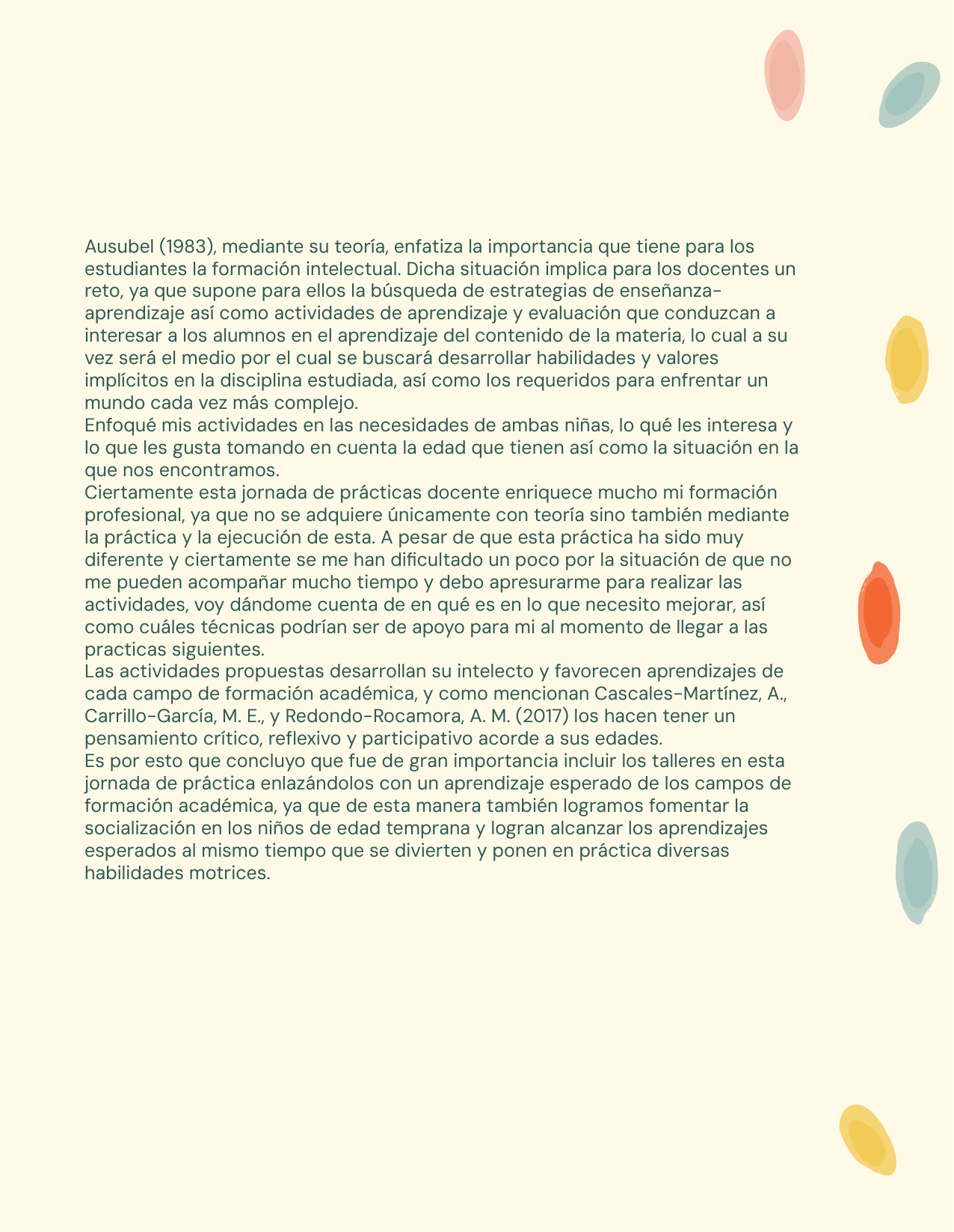

Ausubel (1983), mediante su teoría, enfatiza la importancia que tiene para los estudiantes la formación intelectual. Dicha situación implica para los docentes un reto, ya que supone para ellos la búsqueda de estrategias de enseñanza-aprendizaje así como actividades de aprendizaje y evaluación que conduzcan a interesar a los alumnos en el aprendizaje del contenido de la materia, lo cual a su vez será el medio por el cual se buscará desarrollar habilidades y valores implícitos en la disciplina estudiada, así como los requeridos para enfrentar un mundo cada vez más complejo.
Enfoqué mis actividades en las necesidades de ambas niñas, lo qué les interesa y lo que les gusta tomando en cuenta la edad que tienen así como la situación en la que nos encontramos.
Ciertamente esta jornada de prácticas docente enriquece mucho mi formación profesional, ya que no se adquiere únicamente con teoría sino también mediante la práctica y la ejecución de esta. A pesar de que esta práctica ha sido muy diferente y ciertamente se me han dificultado un poco por la situación de que no me pueden acompañar mucho tiempo y debo apresurarme para realizar las actividades, voy dándome cuenta de en qué es en lo que necesito mejorar, así como cuáles técnicas podrían ser de apoyo para mi al momento de llegar a las practicas siguientes.
Las actividades propuestas desarrollan su intelecto y favorecen aprendizajes de cada campo de formación académica, y como mencionan Cascales-Martínez, A., Carrillo-García, M. E., y Redondo-Rocamora, A. M. (2017) los hacen tener un pensamiento crítico, reflexivo y participativo acorde a sus edades.
Es por esto que concluyo que fue de gran importancia incluir los talleres en esta jornada de práctica enlazándolos con un aprendizaje esperado de los campos de formación académica, ya que de esta manera también logramos fomentar la socialización en los niños de edad temprana y logran alcanzar los aprendizajes esperados al mismo tiempo que se divierten y ponen en práctica diversas habilidades motrices.